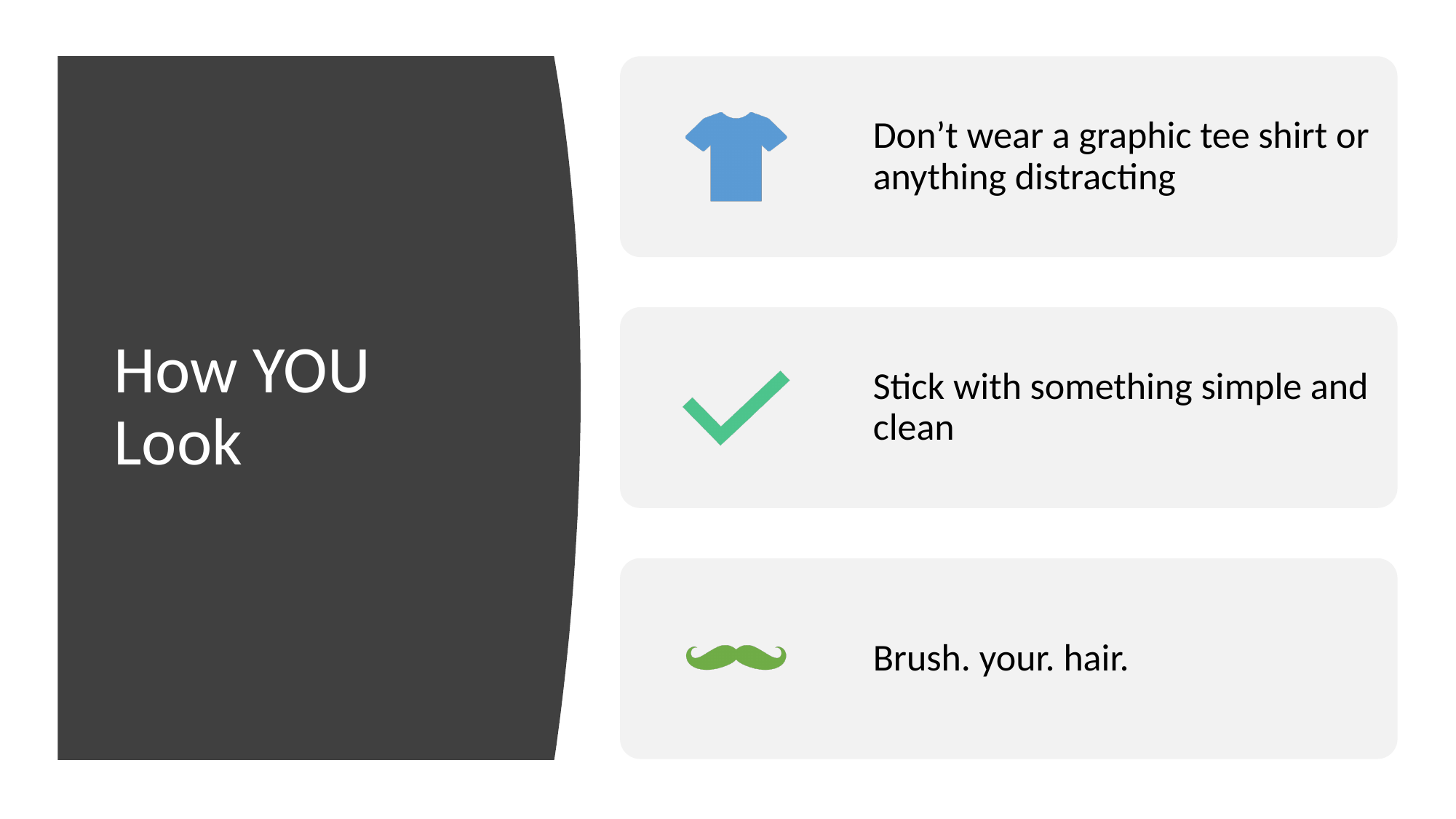

Don’t wear a graphic tee shirt or anything distracting
Stick with something simple and clean
Brush. your. hair.

# How YOU Look